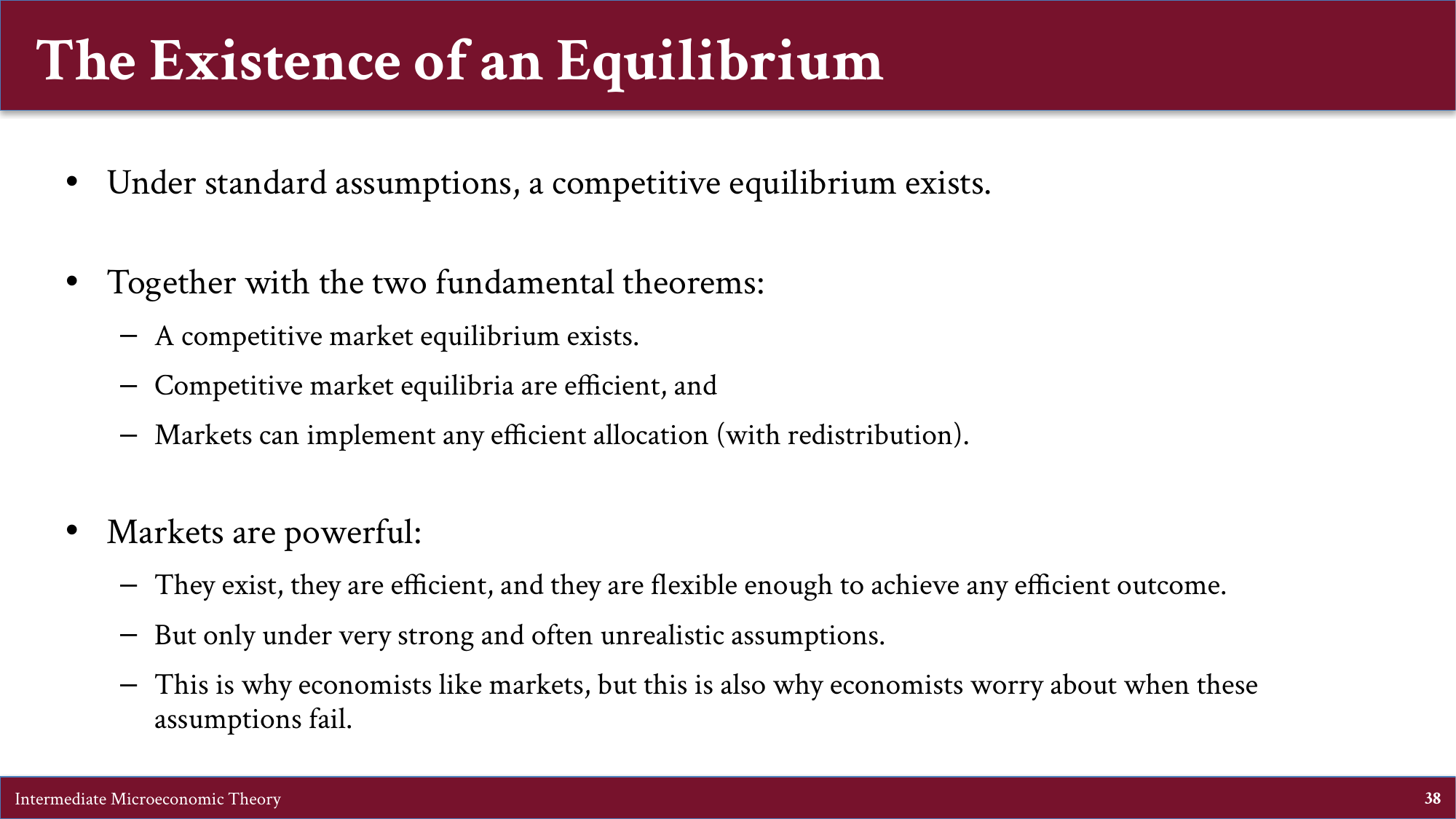

# The Existence of an Equilibrium
Under standard assumptions, a competitive equilibrium exists.

Together with the two fundamental theorems:
A competitive market equilibrium exists.
Competitive market equilibria are efficient, and
Markets can implement any efficient allocation (with redistribution).

Markets are powerful:
They exist, they are efficient, and they are flexible enough to achieve any efficient outcome.
But only under very strong and often unrealistic assumptions.
This is why economists like markets, but this is also why economists worry about when these assumptions fail.

 Intermediate Microeconomic Theory
38